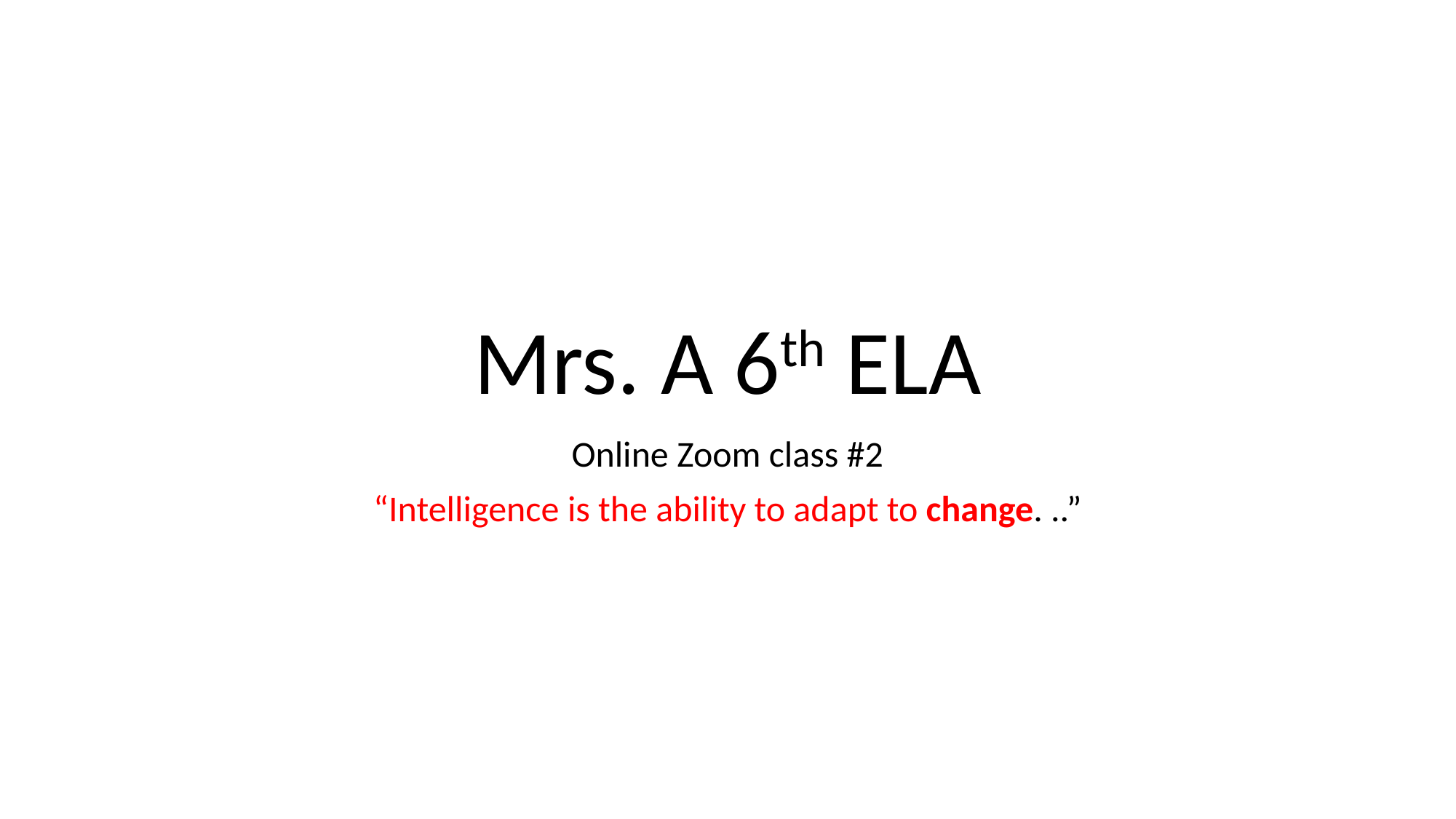

# Mrs. A 6th ELA
Online Zoom class #2
“Intelligence is the ability to adapt to change. ..”